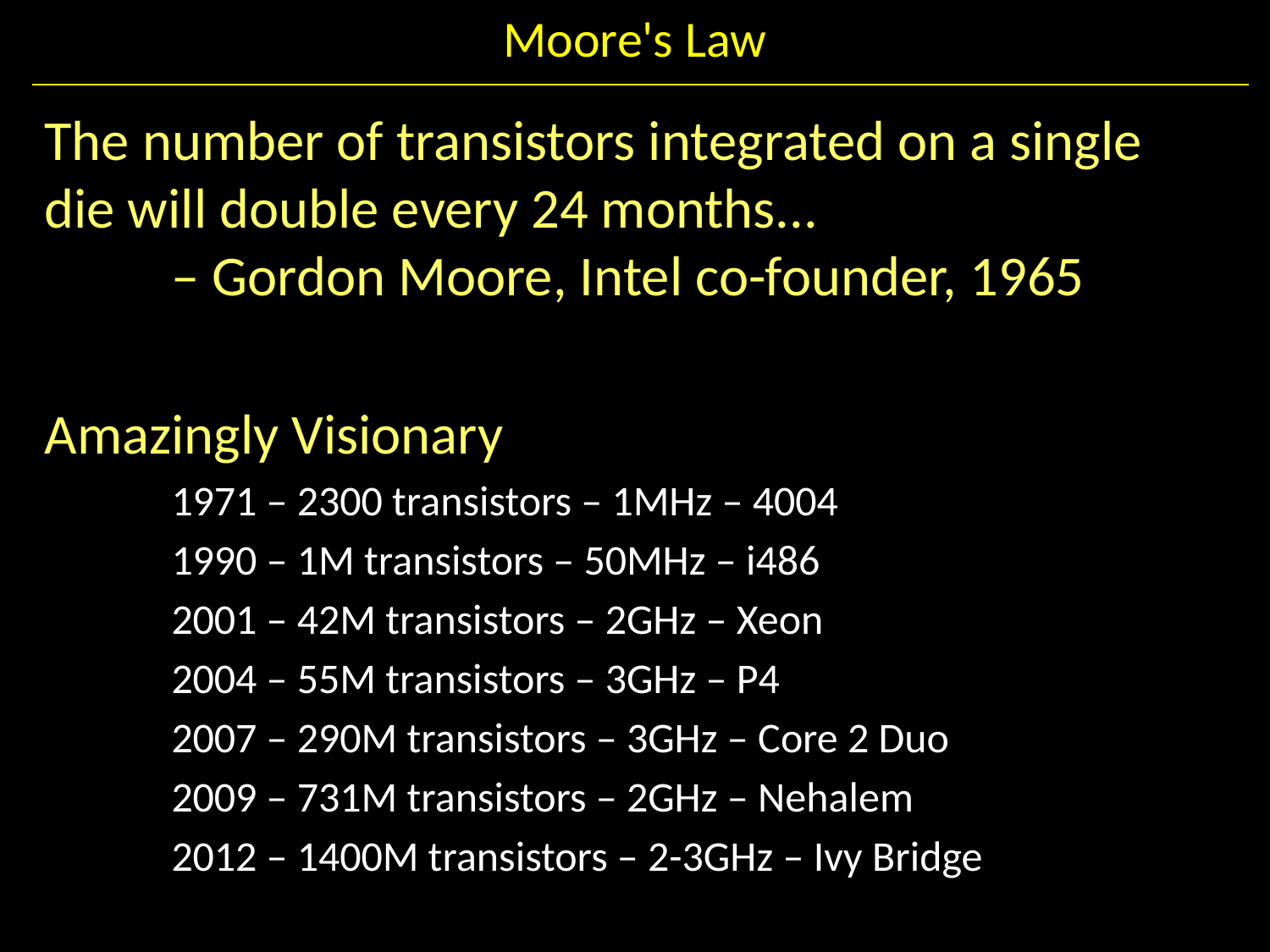

# Moore's Law

The number of transistors integrated on a single die will double every 24 months...
	– Gordon Moore, Intel co-founder, 1965

Amazingly Visionary
	1971 – 2300 transistors – 1MHz – 4004
	1990 – 1M transistors – 50MHz – i486
	2001 – 42M transistors – 2GHz – Xeon
	2004 – 55M transistors – 3GHz – P4
	2007 – 290M transistors – 3GHz – Core 2 Duo
	2009 – 731M transistors – 2GHz – Nehalem
	2012 – 1400M transistors – 2-3GHz – Ivy Bridge